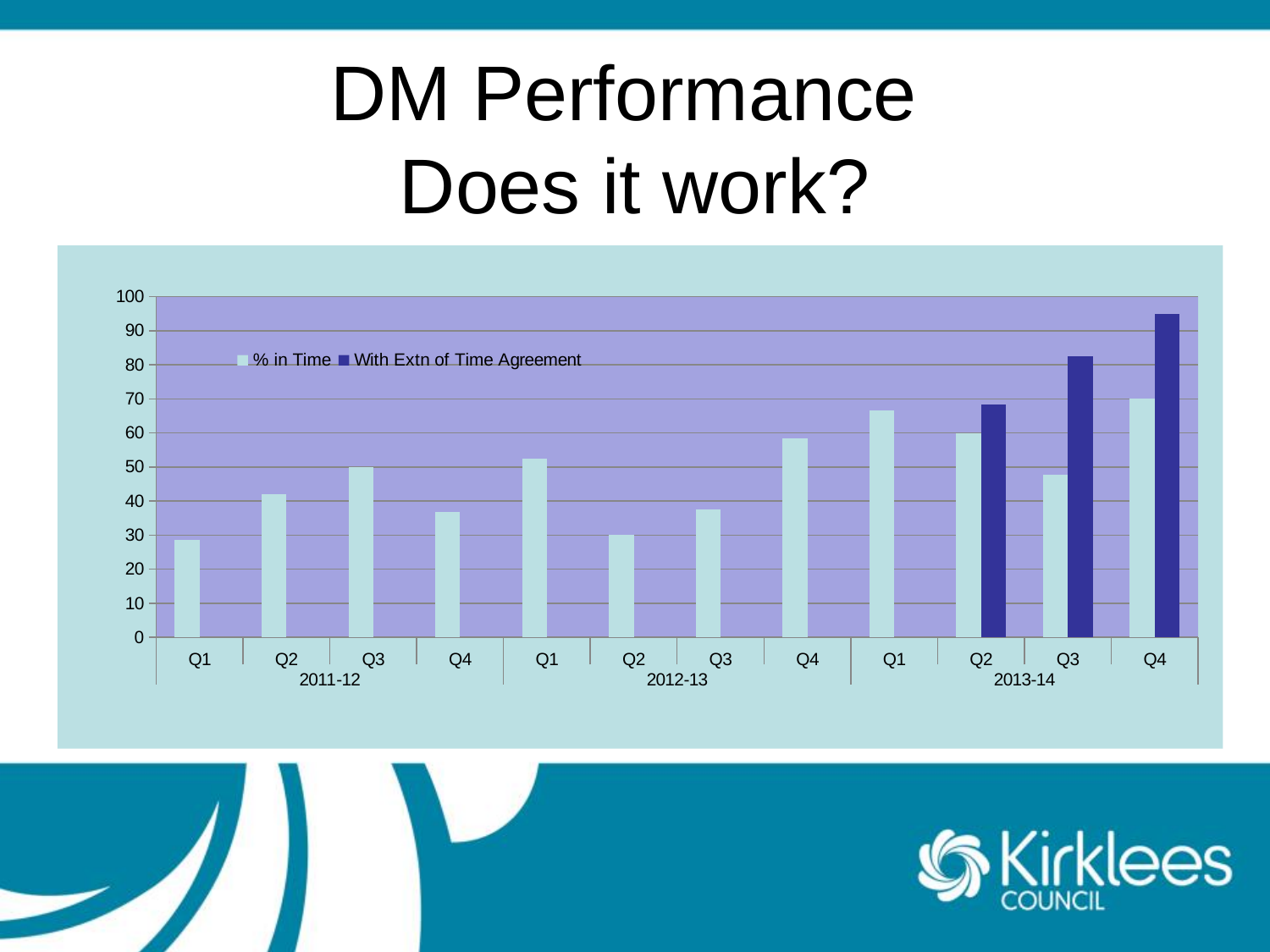

DM Performance
Does it work?

### Chart

| Category | % in Time  | With Extn of Time Agreement |
|---|---|---|
| Q1 | 28.57142857142857 | None |
| Q2 | 42.105263157894726 | None |
| Q3 | 50.0 | None |
| Q4 | 36.84210526315791 | None |
| Q1 | 52.38095238095239 | None |
| Q2 | 30.0 | None |
| Q3 | 37.5 | None |
| Q4 | 58.333333333333336 | None |
| Q1 | 66.66666666666666 | None |
| Q2 | 60.0 | 68.42105263157895 |
| Q3 | 47.82608695652176 | 82.60869565217388 |
| Q4 | 70.0 | 95.0 |